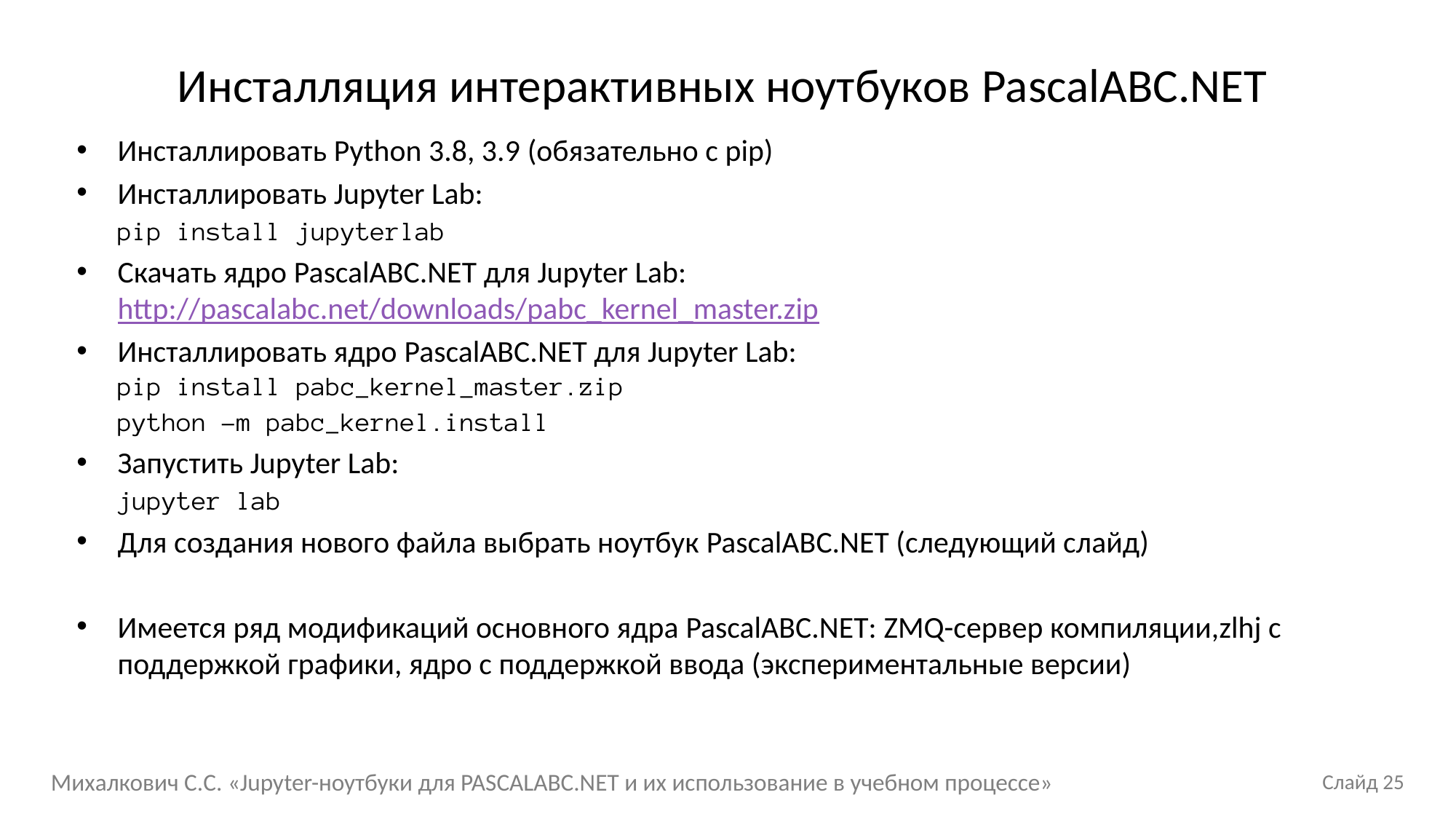

Инсталляция интерактивных ноутбуков PascalABC.NET
Инсталлировать Python 3.8, 3.9 (обязательно с pip)
Инсталлировать Jupyter Lab:
pip install jupyterlab
Скачать ядро PascalABC.NET для Jupyter Lab:
http://pascalabc.net/downloads/pabc_kernel_master.zip
Инсталлировать ядро PascalABC.NET для Jupyter Lab:
pip install pabc_kernel_master.zip
python -m pabc_kernel.install
Запустить Jupyter Lab:
jupyter lab
Для создания нового файла выбрать ноутбук PascalABC.NET (следующий слайд)

Имеется ряд модификаций основного ядра PascalABC.NET: ZMQ-сервер компиляции,zlhj c  поддержкой графики, ядро с поддержкой ввода (экспериментальные версии)

Михалкович С.С. «Jupyter-ноутбуки для PASCALABC.NET и их использование в учебном процессе»
Слайд 25